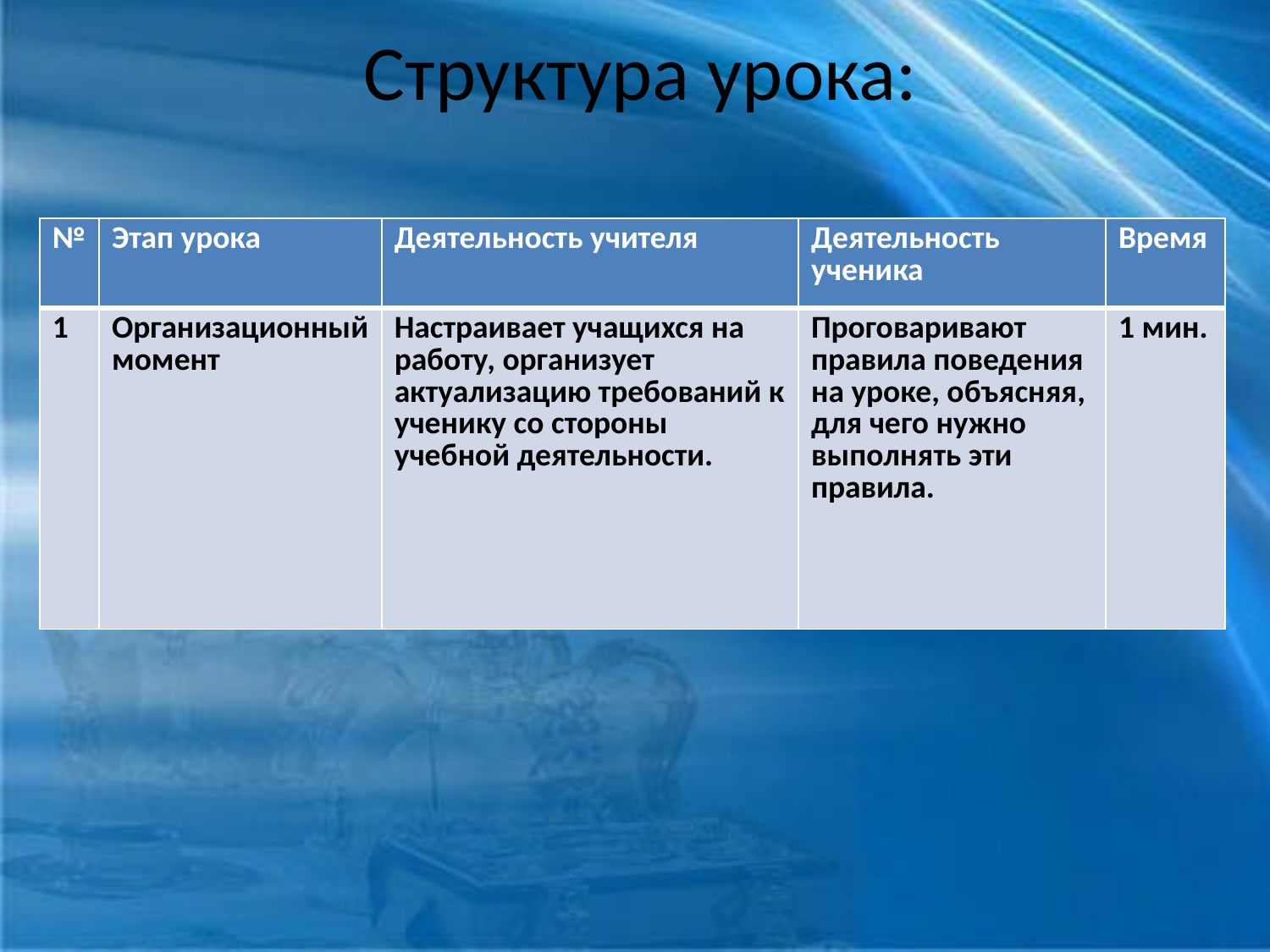

# Структура урока:
| № | Этап урока | Деятельность учителя | Деятельность ученика | Время |
| --- | --- | --- | --- | --- |
| 1 | Организационный момент | Настраивает учащихся на работу, организует актуализацию требований к ученику со стороны учебной деятельности. | Проговаривают правила поведения на уроке, объясняя, для чего нужно выполнять эти правила. | 1 мин. |